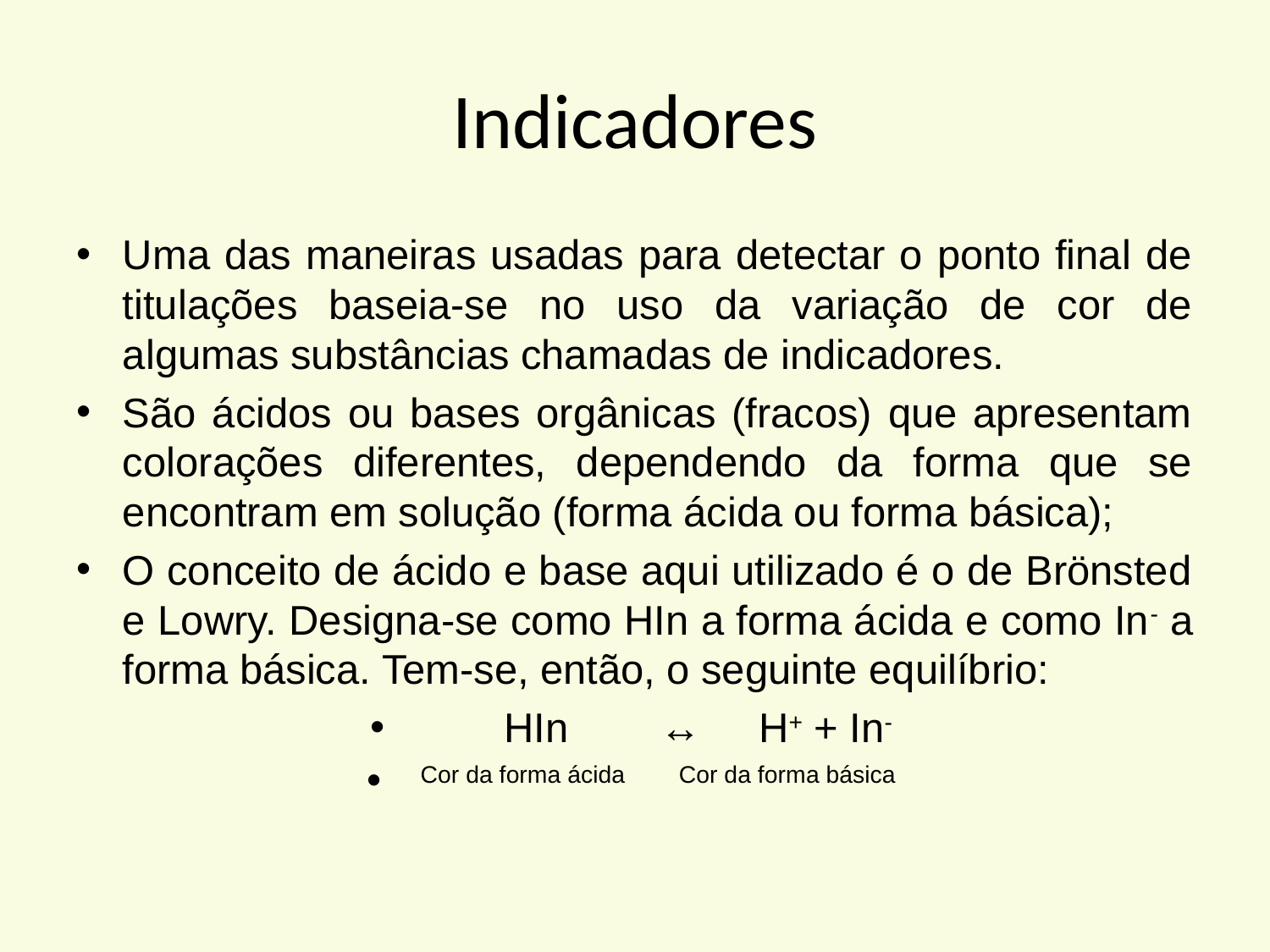

# Indicadores
Uma das maneiras usadas para detectar o ponto final de titulações baseia-se no uso da variação de cor de algumas substâncias chamadas de indicadores.
São ácidos ou bases orgânicas (fracos) que apresentam colorações diferentes, dependendo da forma que se encontram em solução (forma ácida ou forma básica);
O conceito de ácido e base aqui utilizado é o de Brönsted e Lowry. Designa-se como HIn a forma ácida e como In- a forma básica. Tem-se, então, o seguinte equilíbrio:
       HIn        ↔     H+ + In-
Cor da forma ácida        Cor da forma básica